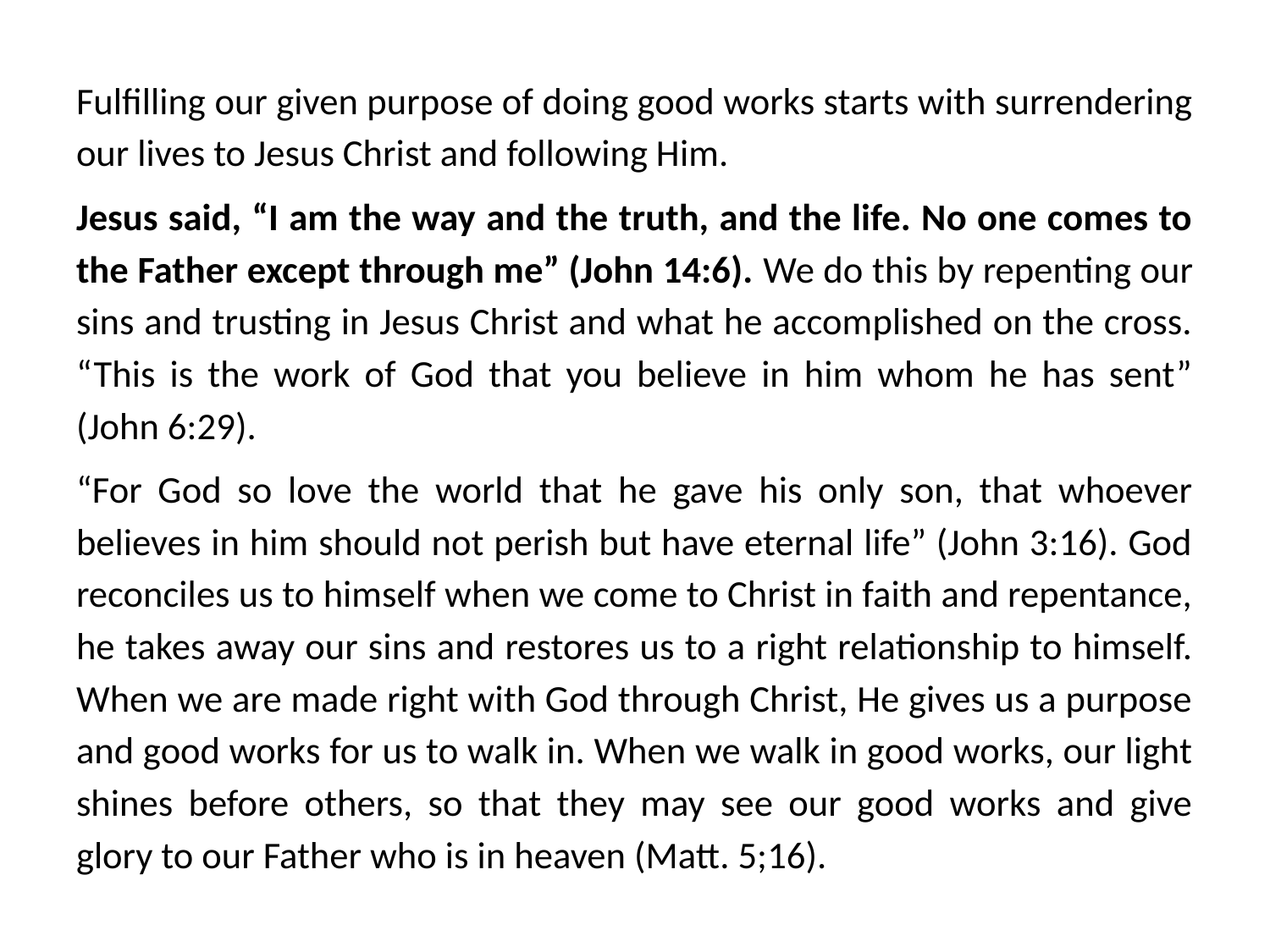

#
Fulfilling our given purpose of doing good works starts with surrendering our lives to Jesus Christ and following Him.
Jesus said, “I am the way and the truth, and the life. No one comes to the Father except through me” (John 14:6). We do this by repenting our sins and trusting in Jesus Christ and what he accomplished on the cross. “This is the work of God that you believe in him whom he has sent” (John 6:29).
“For God so love the world that he gave his only son, that whoever believes in him should not perish but have eternal life” (John 3:16). God reconciles us to himself when we come to Christ in faith and repentance, he takes away our sins and restores us to a right relationship to himself. When we are made right with God through Christ, He gives us a purpose and good works for us to walk in. When we walk in good works, our light shines before others, so that they may see our good works and give glory to our Father who is in heaven (Matt. 5;16).